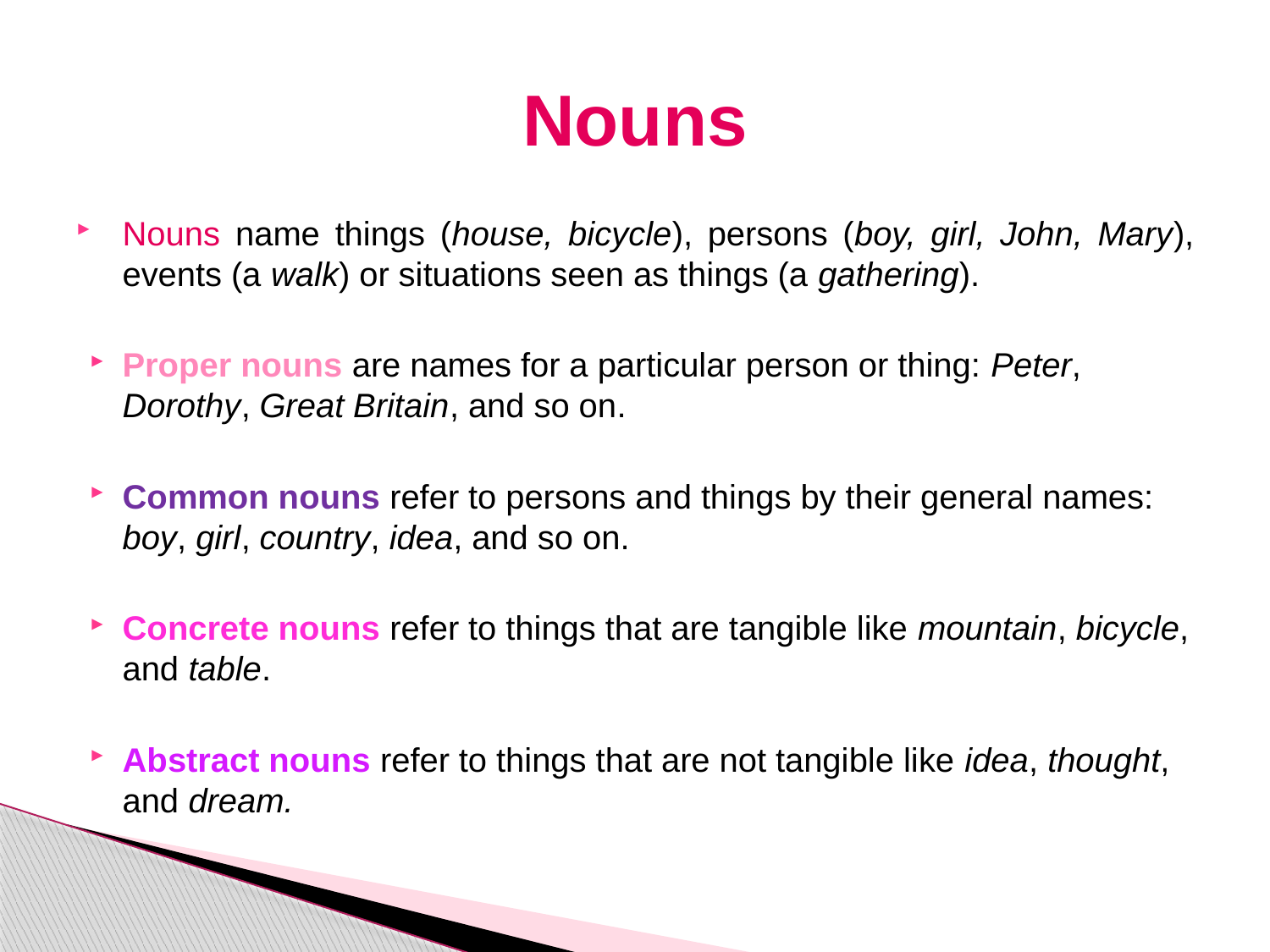

# Nouns
Nouns name things (house, bicycle), persons (boy, girl, John, Mary), events (a walk) or situations seen as things (a gathering).

Proper nouns are names for a particular person or thing: Peter, Dorothy, Great Britain, and so on.

Common nouns refer to persons and things by their general names: boy, girl, country, idea, and so on.

Concrete nouns refer to things that are tangible like mountain, bicycle, and table.

Abstract nouns refer to things that are not tangible like idea, thought, and dream.